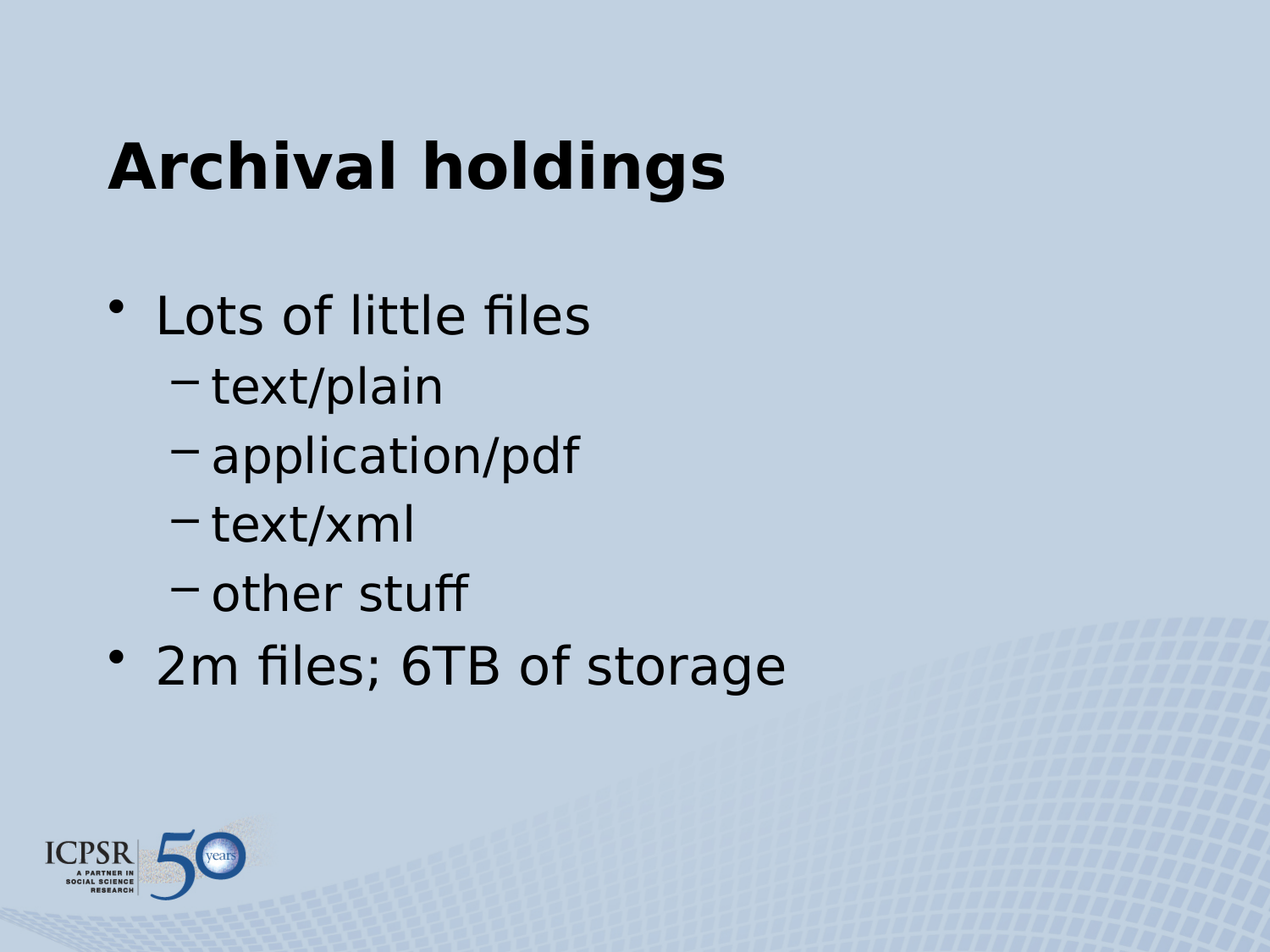

# Archival holdings
Lots of little files
text/plain
application/pdf
text/xml
other stuff
2m files; 6TB of storage